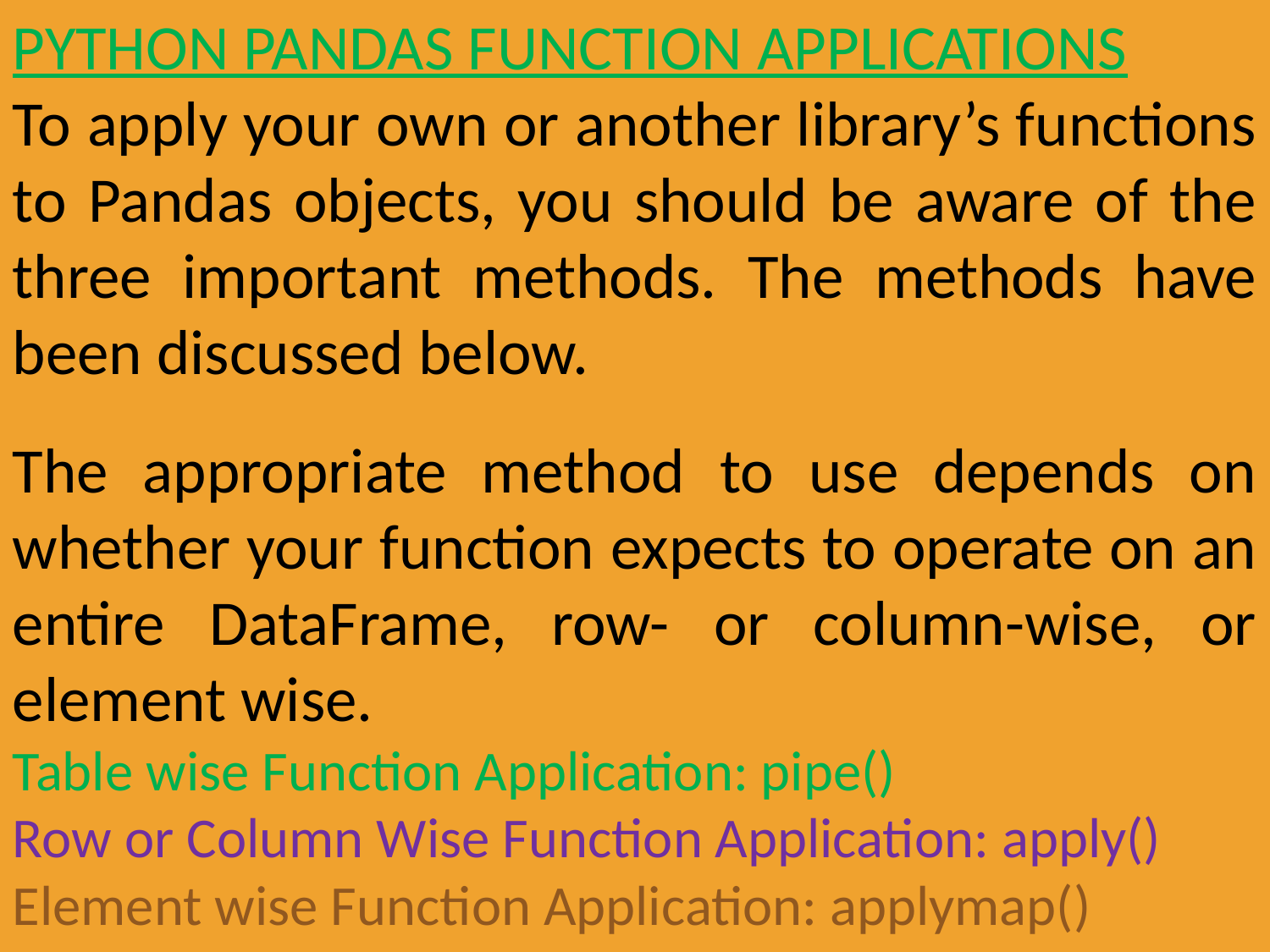

PYTHON PANDAS FUNCTION APPLICATIONS
To apply your own or another library’s functions to Pandas objects, you should be aware of the three important methods. The methods have been discussed below.

The appropriate method to use depends on whether your function expects to operate on an entire DataFrame, row- or column-wise, or element wise.
Table wise Function Application: pipe()
Row or Column Wise Function Application: apply()
Element wise Function Application: applymap()